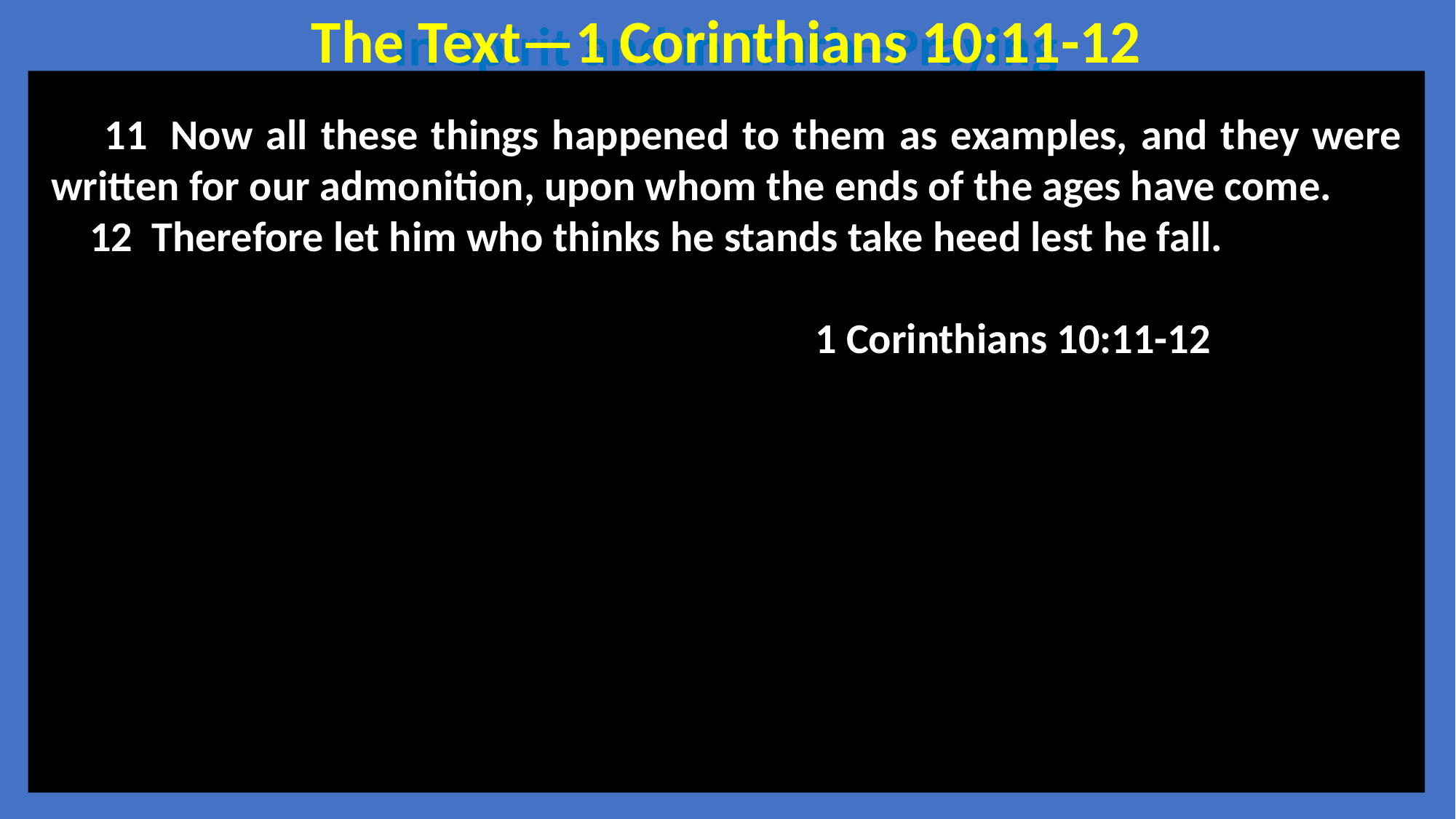

The Text—1 Corinthians 10:11-12
In Spirit and in Truth--Praying

    11  Now all these things happened to them as examples, and they were written for our admonition, upon whom the ends of the ages have come.
    12  Therefore let him who thinks he stands take heed lest he fall.

							1 Corinthians 10:11-12